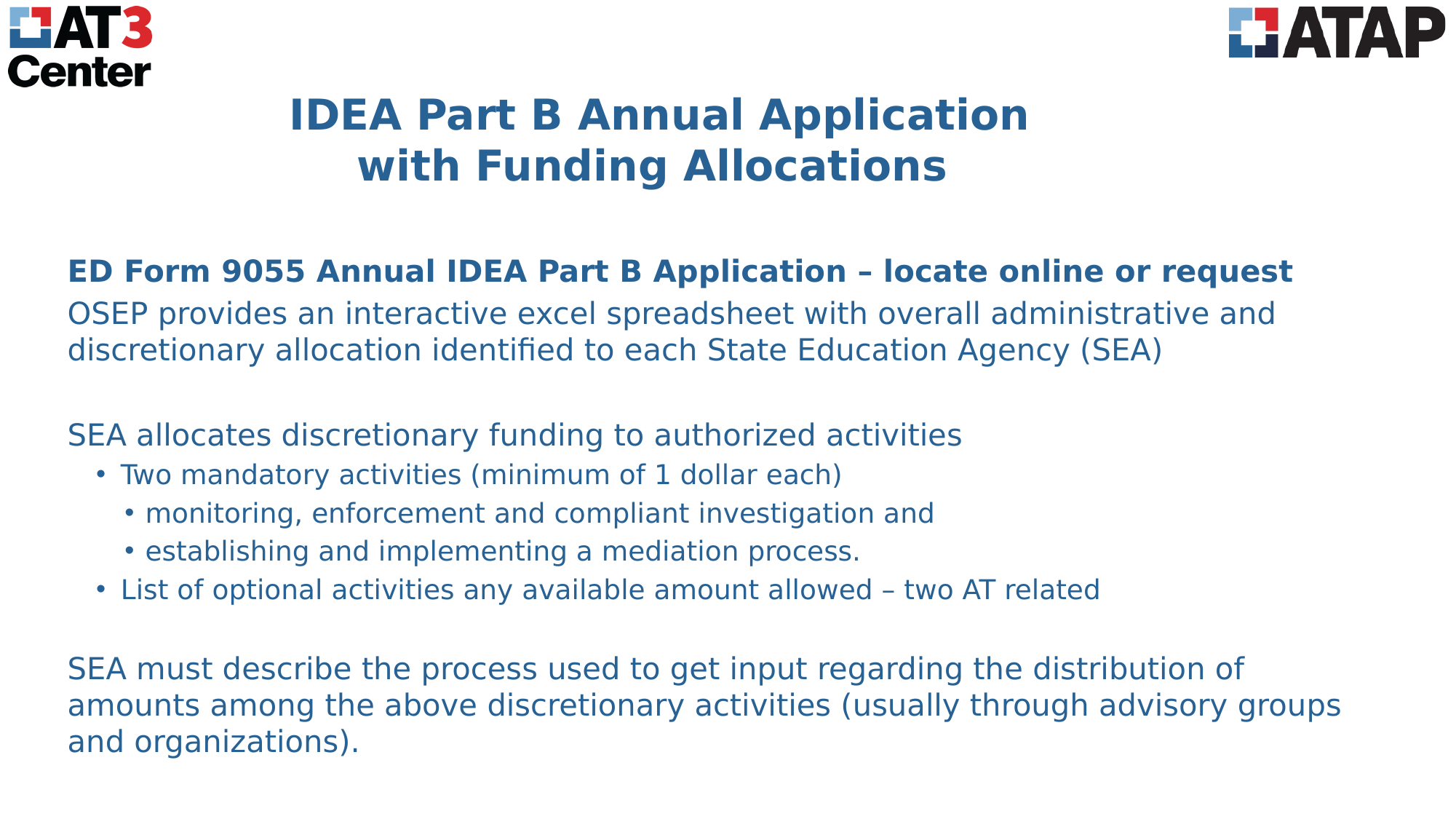

# IDEA Part B Annual Application with Funding Allocations
ED Form 9055 Annual IDEA Part B Application – locate online or request
OSEP provides an interactive excel spreadsheet with overall administrative and discretionary allocation identified to each State Education Agency (SEA)

SEA allocates discretionary funding to authorized activities
Two mandatory activities (minimum of 1 dollar each)
monitoring, enforcement and compliant investigation and
establishing and implementing a mediation process.
List of optional activities any available amount allowed – two AT related

SEA must describe the process used to get input regarding the distribution of amounts among the above discretionary activities (usually through advisory groups and organizations).